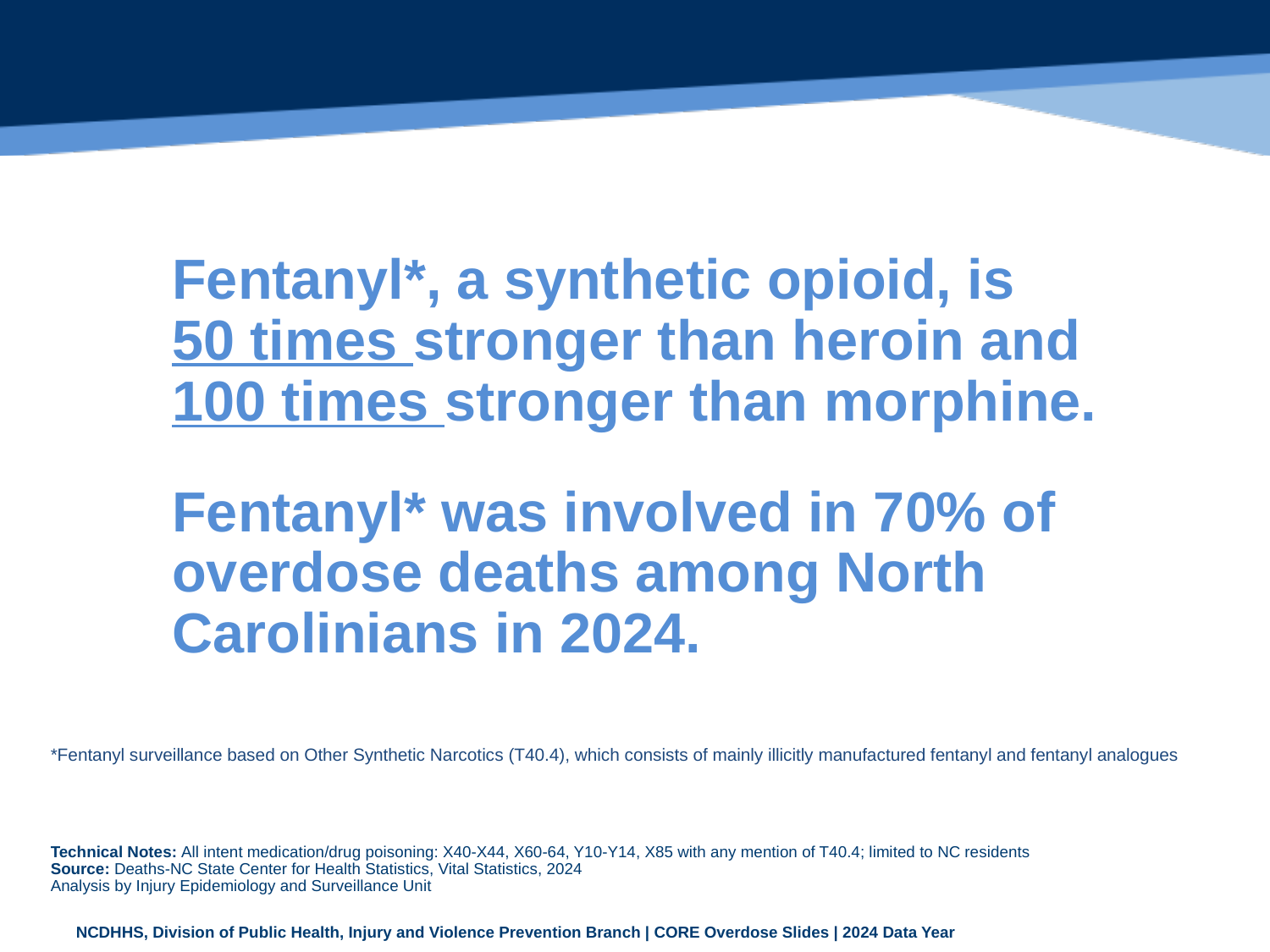

Fentanyl*, a synthetic opioid, is   50 times stronger than heroin and 100 times stronger than morphine.

Fentanyl* was involved in 70% of overdose deaths among North Carolinians in 2024.
*Fentanyl surveillance based on Other Synthetic Narcotics (T40.4), which consists of mainly illicitly manufactured fentanyl and fentanyl analogues
Technical Notes: All intent medication/drug poisoning: X40-X44, X60-64, Y10-Y14, X85 with any mention of T40.4; limited to NC residents
Source: Deaths-NC State Center for Health Statistics, Vital Statistics, 2024
Analysis by Injury Epidemiology and Surveillance Unit